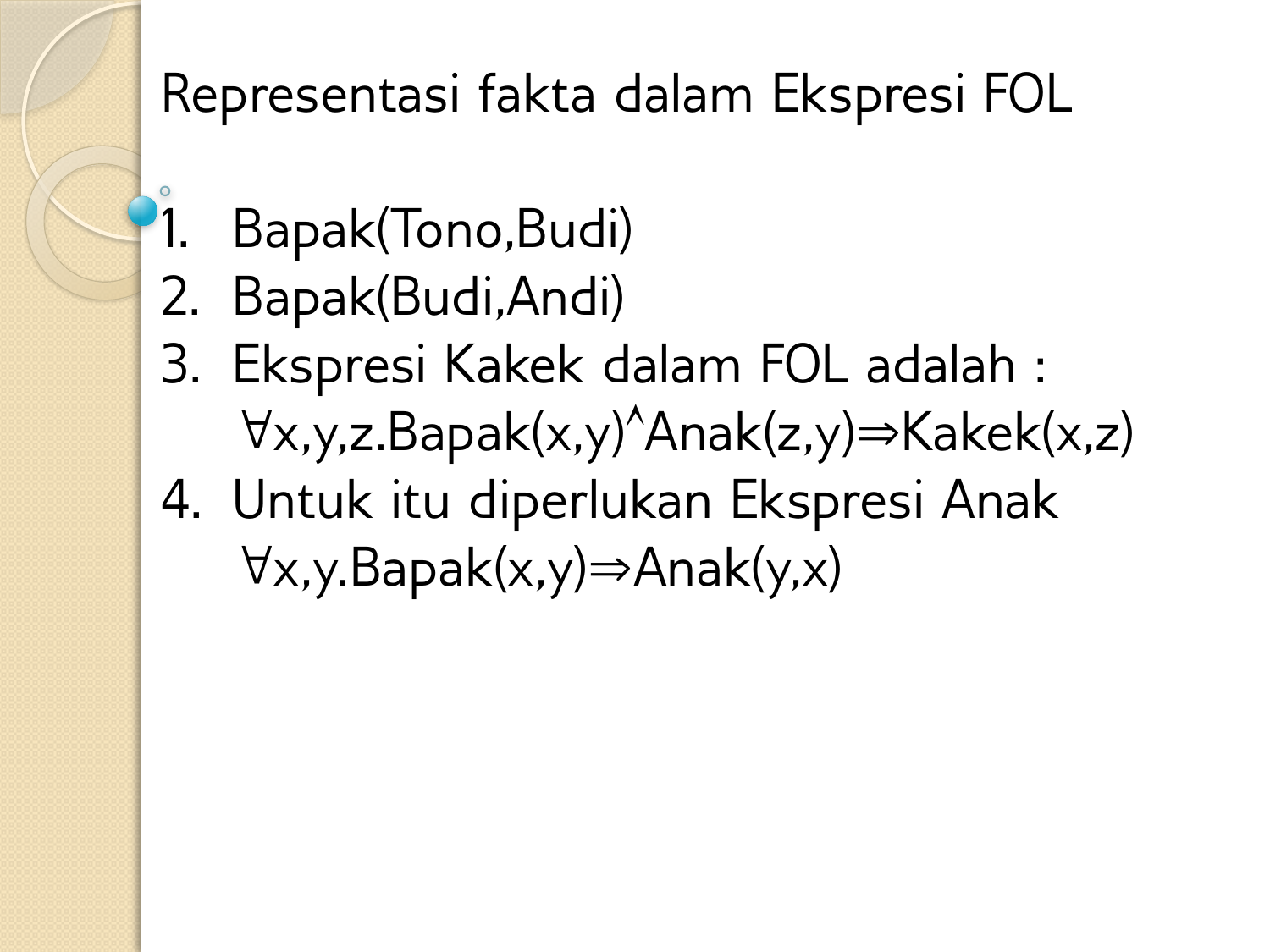

Representasi fakta dalam Ekspresi FOL

Bapak(Tono,Budi)
Bapak(Budi,Andi)
Ekspresi Kakek dalam FOL adalah :
	∀x,y,z.Bapak(x,y)∧Anak(z,y)⇒Kakek(x,z)
Untuk itu diperlukan Ekspresi Anak
	∀x,y.Bapak(x,y)⇒Anak(y,x)